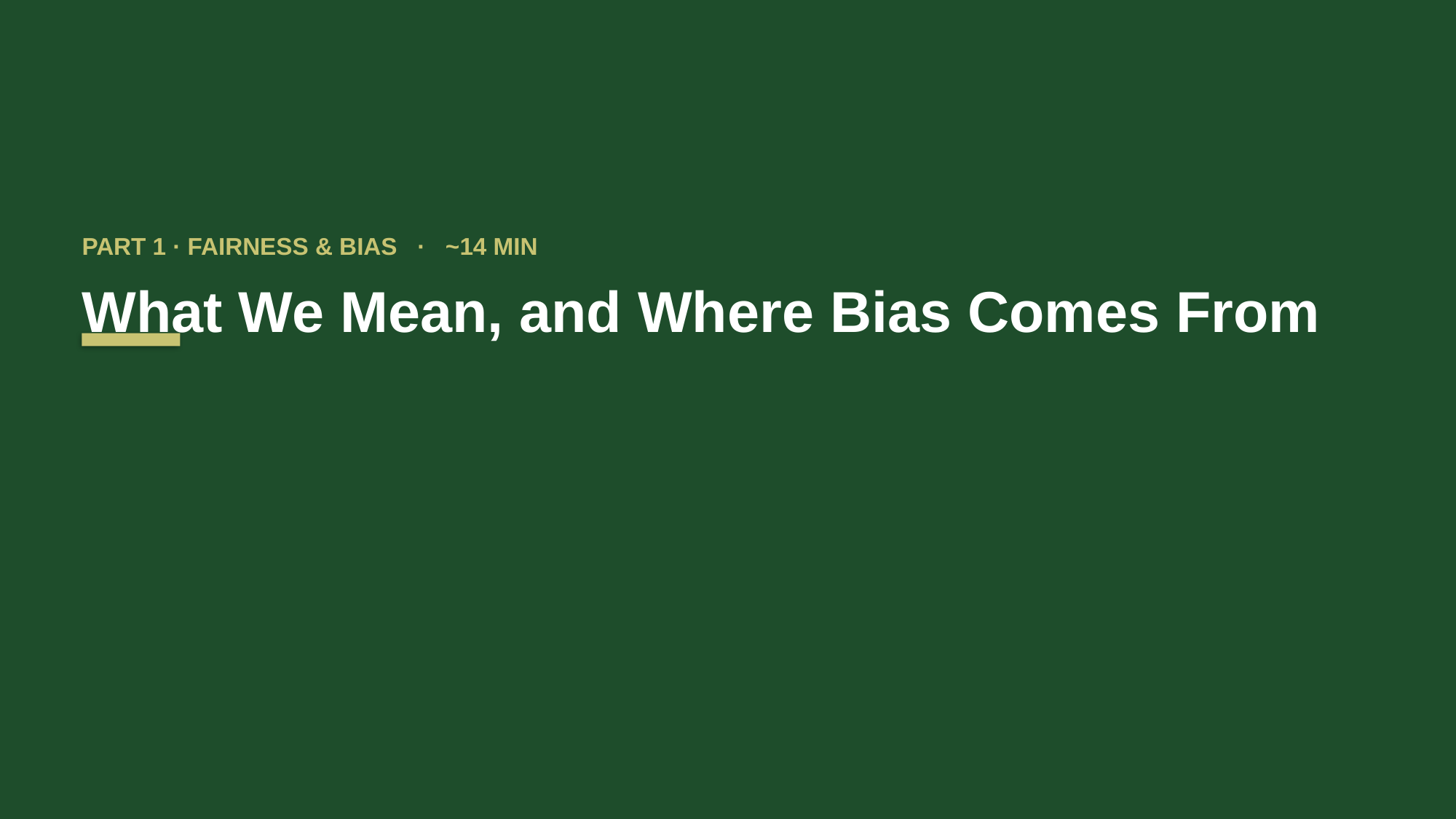

PART 1 · FAIRNESS & BIAS   ·   ~14 MIN
What We Mean, and Where Bias Comes From